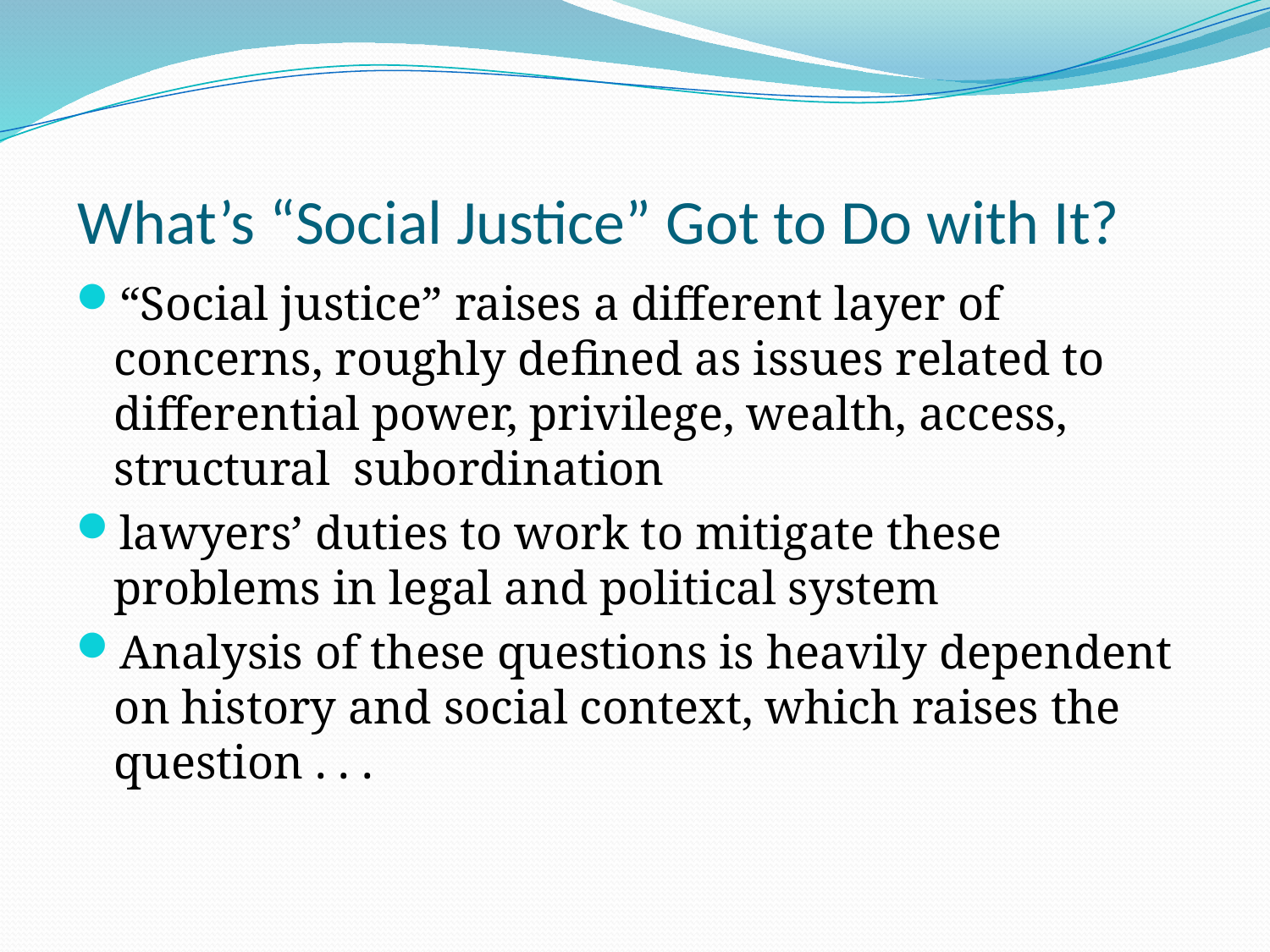

# What’s “Social Justice” Got to Do with It?
“Social justice” raises a different layer of concerns, roughly defined as issues related to differential power, privilege, wealth, access, structural  subordination
lawyers’ duties to work to mitigate these problems in legal and political system
Analysis of these questions is heavily dependent on history and social context, which raises the question . . .